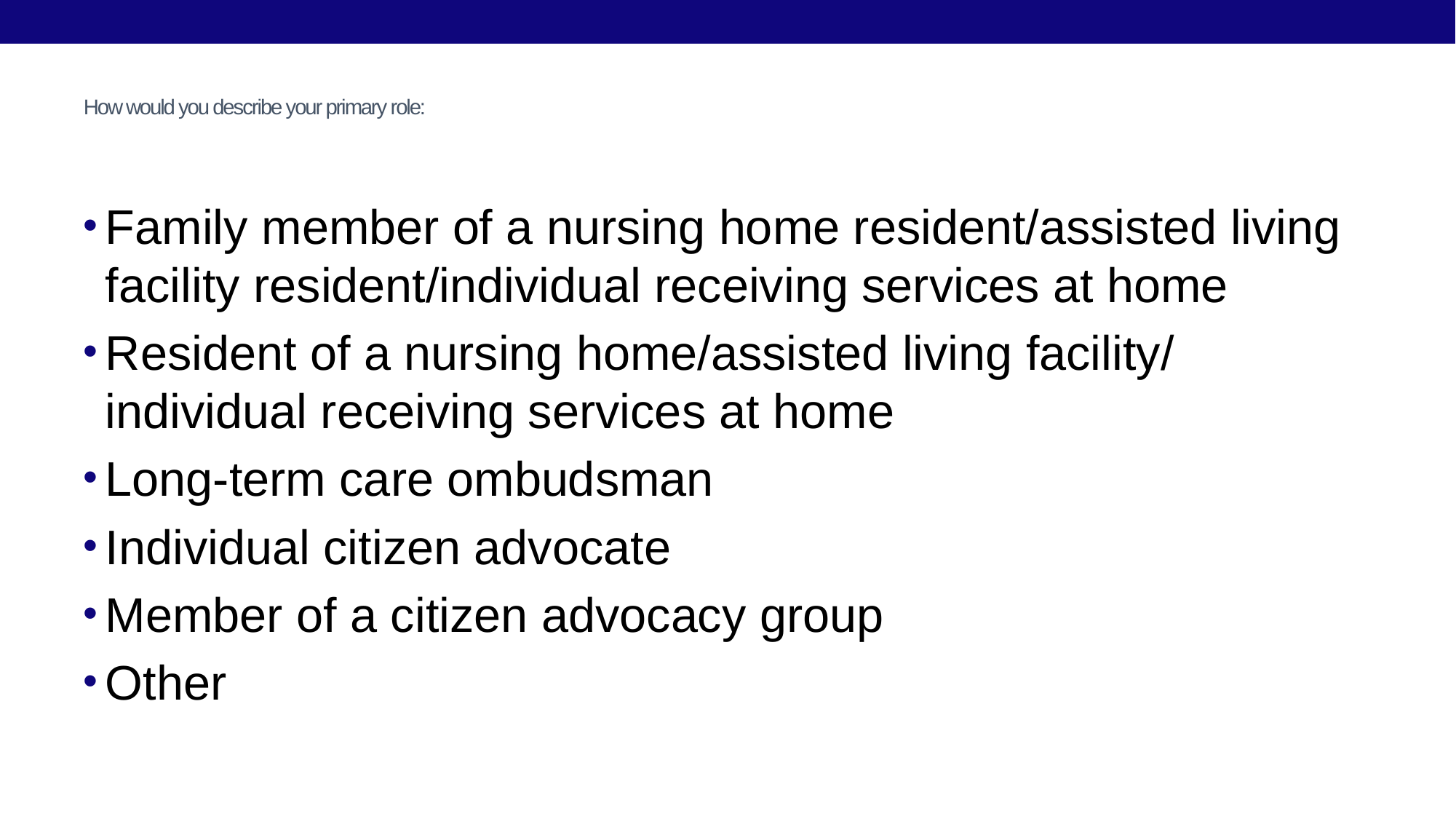

# How would you describe your primary role:
Family member of a nursing home resident/assisted living facility resident/individual receiving services at home
Resident of a nursing home/assisted living facility/ individual receiving services at home
Long-term care ombudsman
Individual citizen advocate
Member of a citizen advocacy group
Other